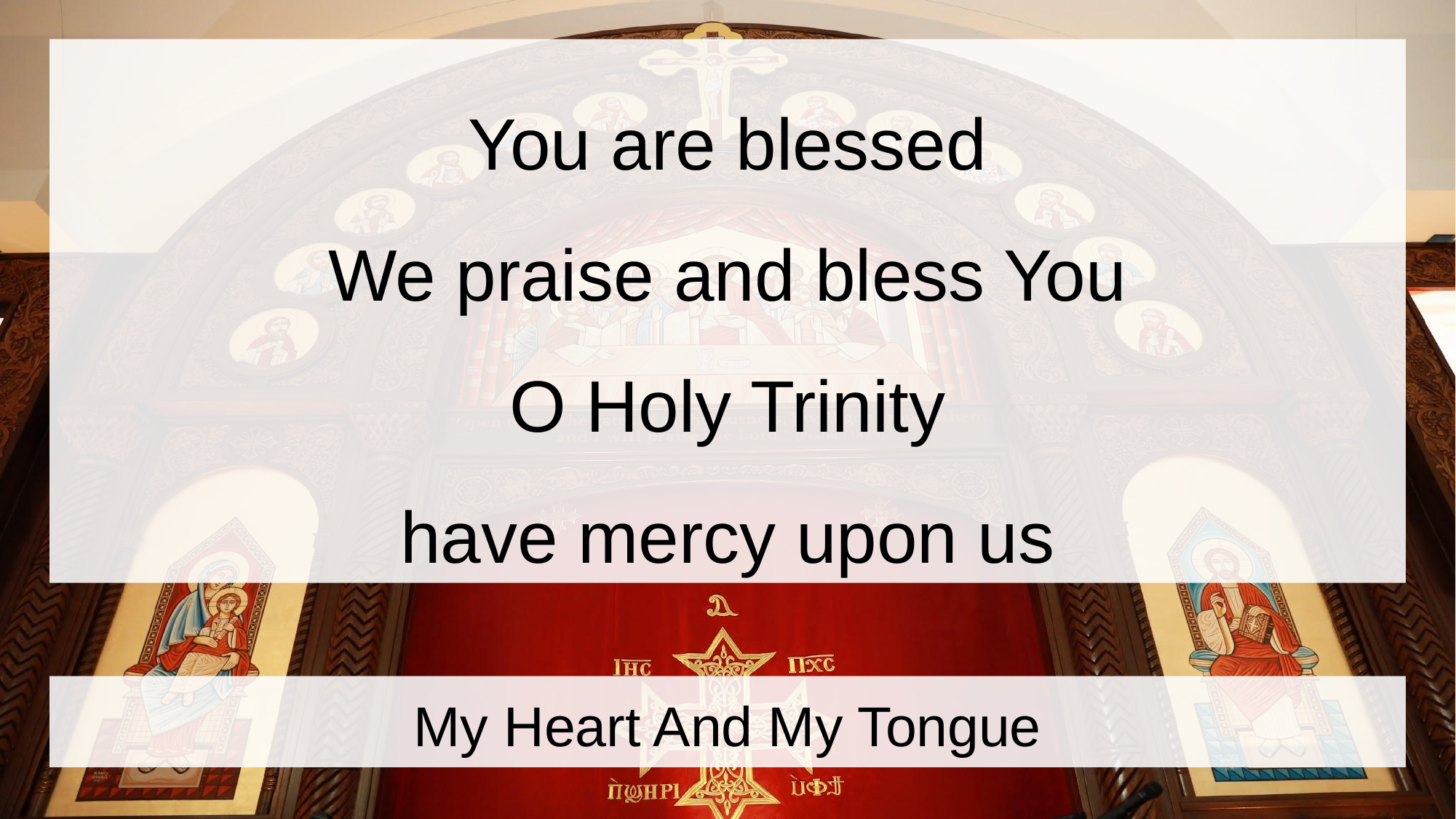

You are blessed
We praise and bless You
O Holy Trinity
have mercy upon us

# My Heart And My Tongue